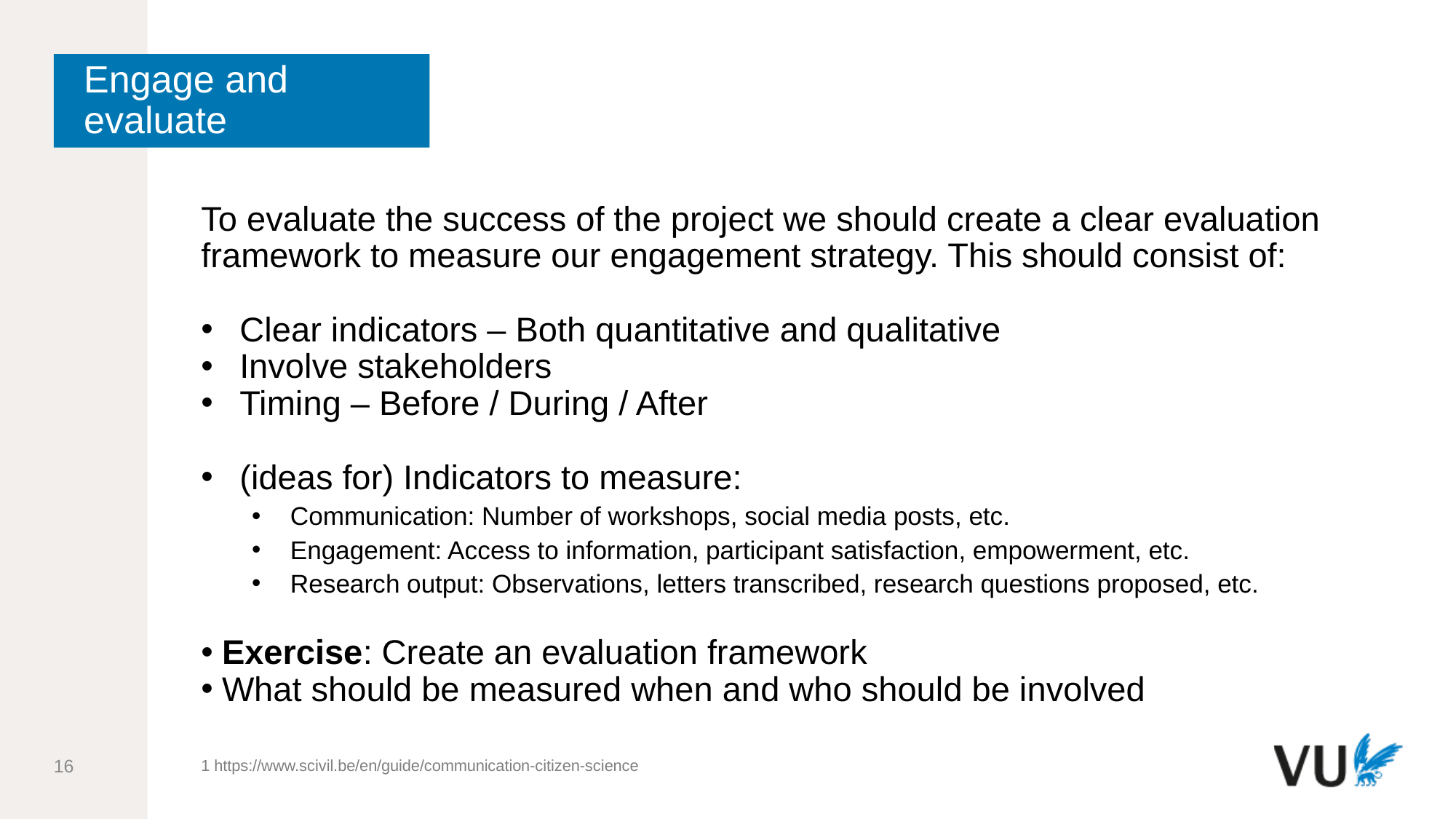

# Engage and evaluate
To evaluate the success of the project we should create a clear evaluation framework to measure our engagement strategy. This should consist of:

Clear indicators – Both quantitative and qualitative
Involve stakeholders
Timing – Before / During / After

(ideas for) Indicators to measure:
Communication: Number of workshops, social media posts, etc.
Engagement: Access to information, participant satisfaction, empowerment, etc.
Research output: Observations, letters transcribed, research questions proposed, etc.

 Exercise: Create an evaluation framework
 What should be measured when and who should be involved
1 https://www.scivil.be/en/guide/communication-citizen-science
16